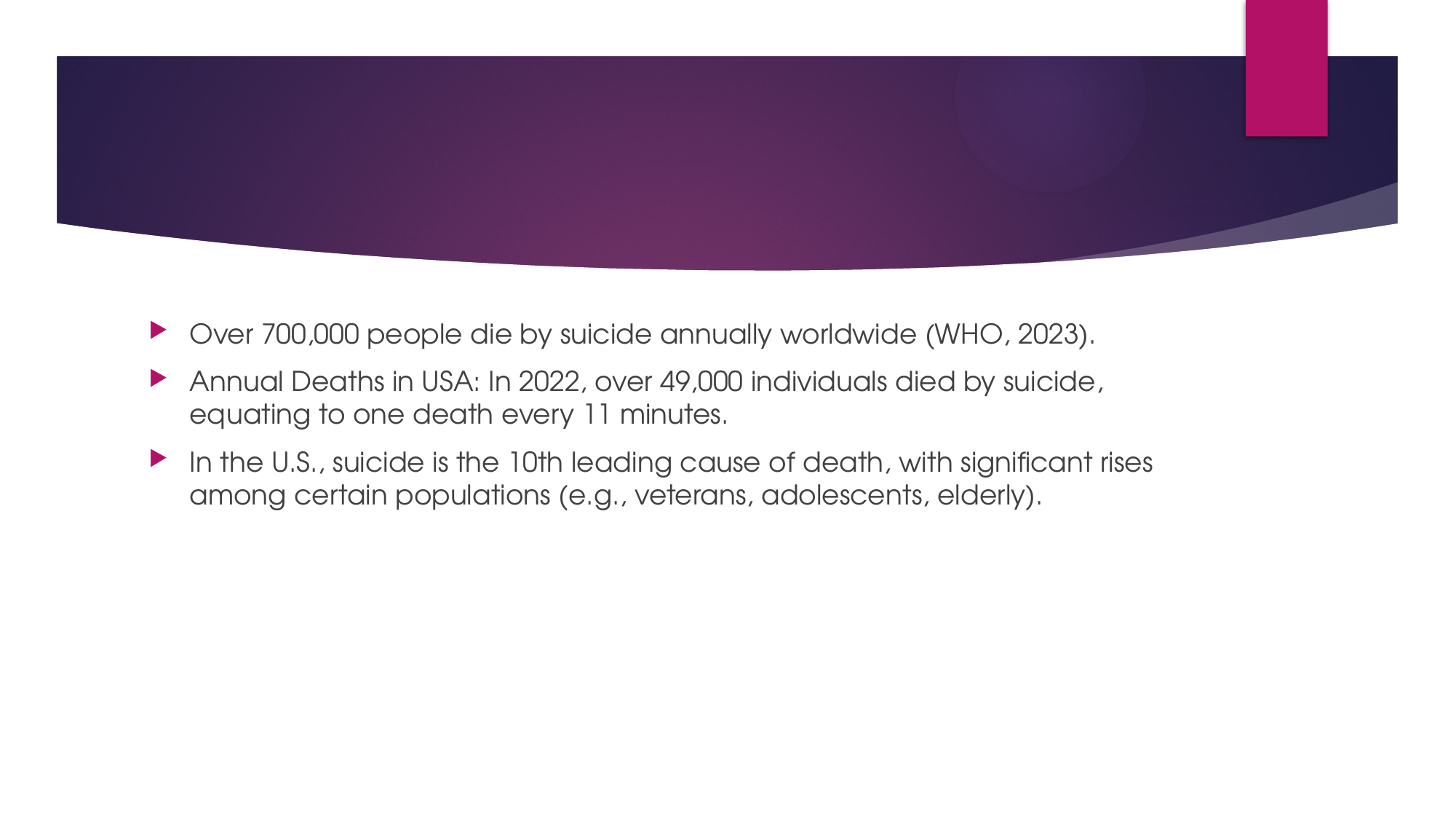

#
Over 700,000 people die by suicide annually worldwide (WHO, 2023).
Annual Deaths in USA: In 2022, over 49,000 individuals died by suicide, equating to one death every 11 minutes.
In the U.S., suicide is the 10th leading cause of death, with significant rises among certain populations (e.g., veterans, adolescents, elderly).